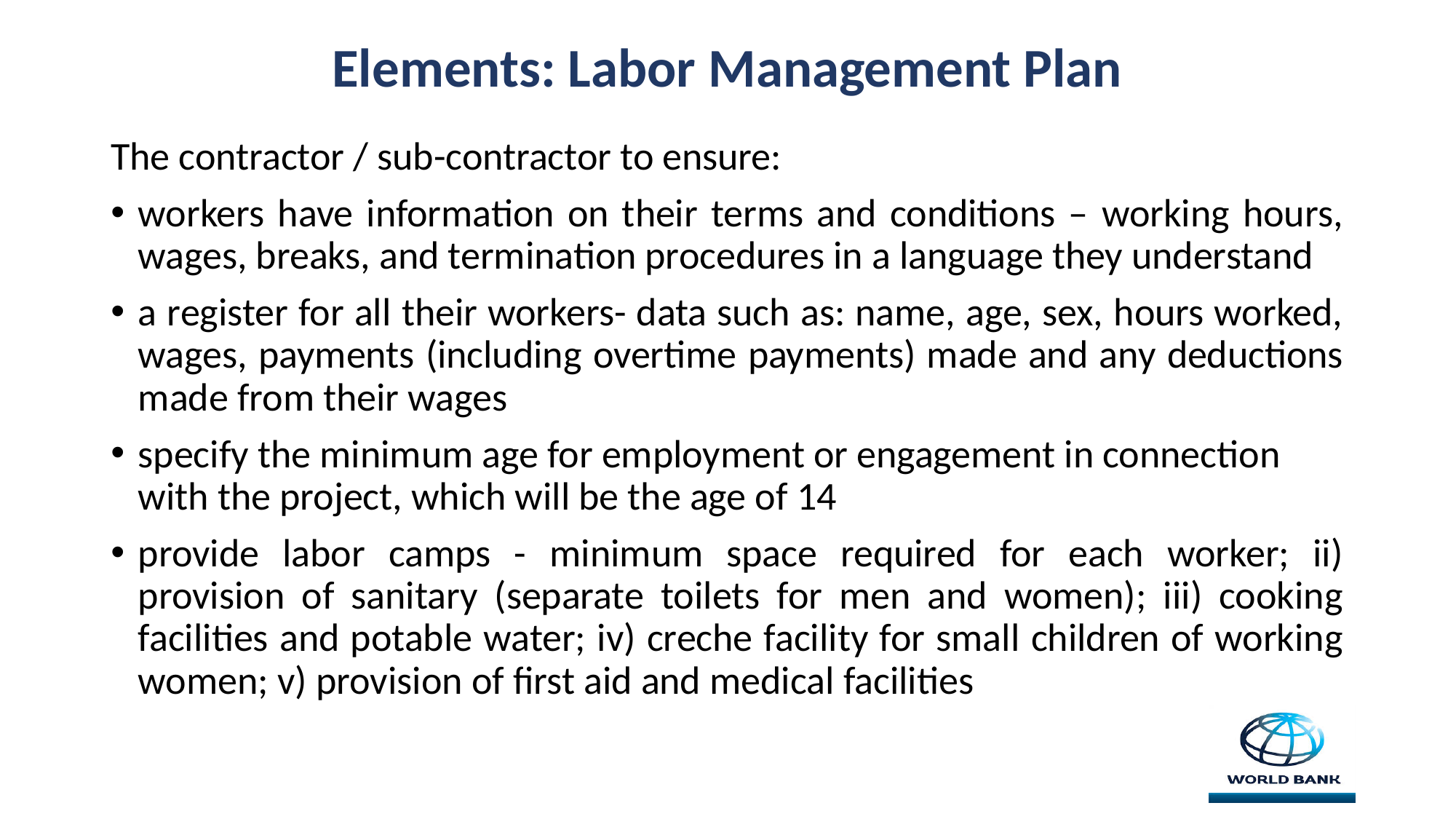

# Elements: Labor Management Plan
The contractor / sub-contractor to ensure:
workers have information on their terms and conditions – working hours, wages, breaks, and termination procedures in a language they understand
a register for all their workers- data such as: name, age, sex, hours worked, wages, payments (including overtime payments) made and any deductions made from their wages
specify the minimum age for employment or engagement in connection with the project, which will be the age of 14
provide labor camps - minimum space required for each worker; ii) provision of sanitary (separate toilets for men and women); iii) cooking facilities and potable water; iv) creche facility for small children of working women; v) provision of first aid and medical facilities